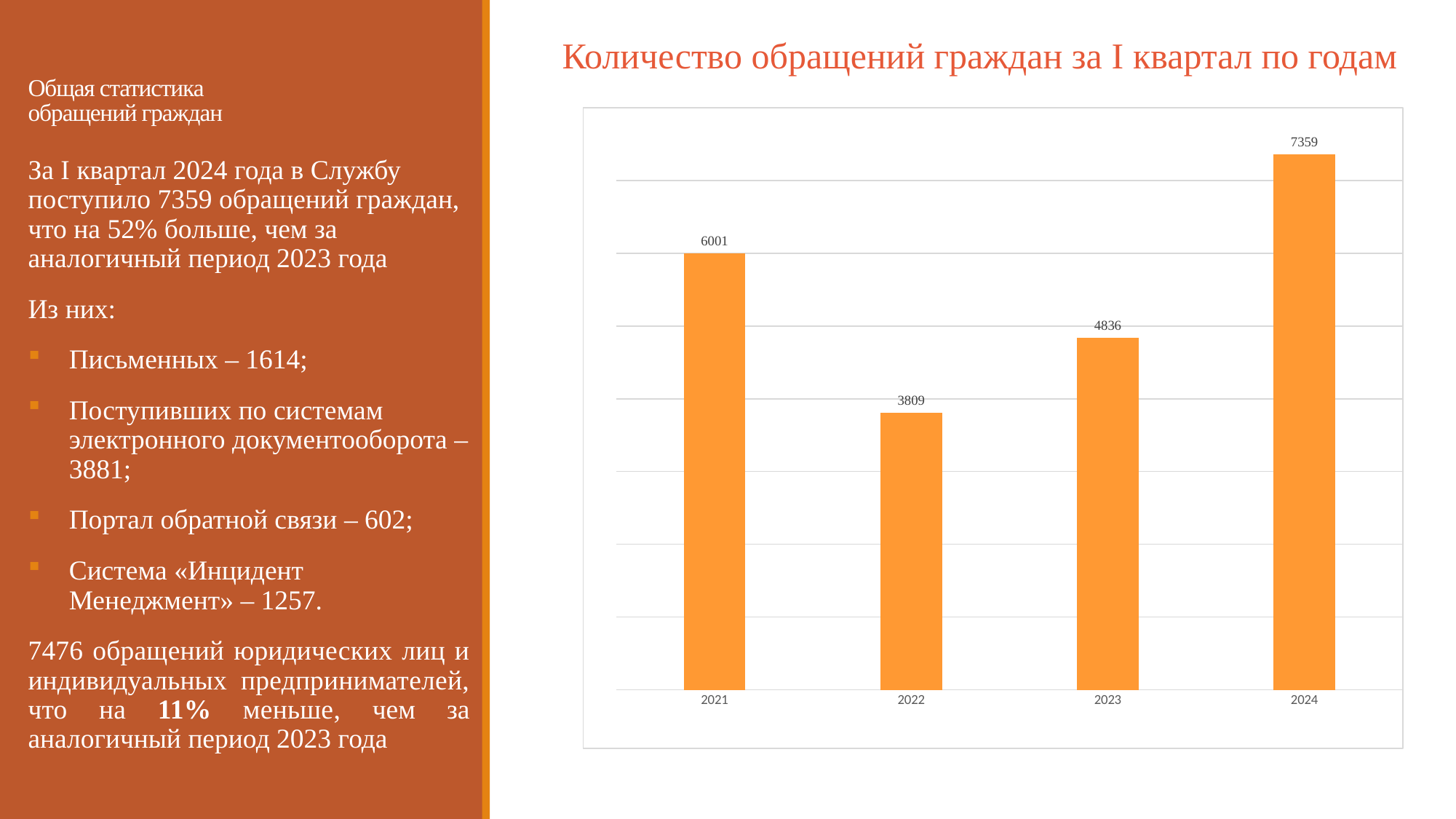

Количество обращений граждан за I квартал по годам
# Общая статистика обращений граждан

### Chart

| Category |
|---|

### Chart

| Category | Март |
|---|---|
| 2021 | 6001.0 |
| 2022 | 3809.0 |
| 2023 | 4836.0 |
| 2024 | 7359.0 |
За I квартал 2024 года в Службу поступило 7359 обращений граждан, что на 52% больше, чем за аналогичный период 2023 года
Из них:
Письменных – 1614;
Поступивших по системам электронного документооборота – 3881;
Портал обратной связи – 602;
Система «Инцидент Менеджмент» – 1257.
7476 обращений юридических лиц и индивидуальных предпринимателей, что на 11% меньше, чем за аналогичный период 2023 года